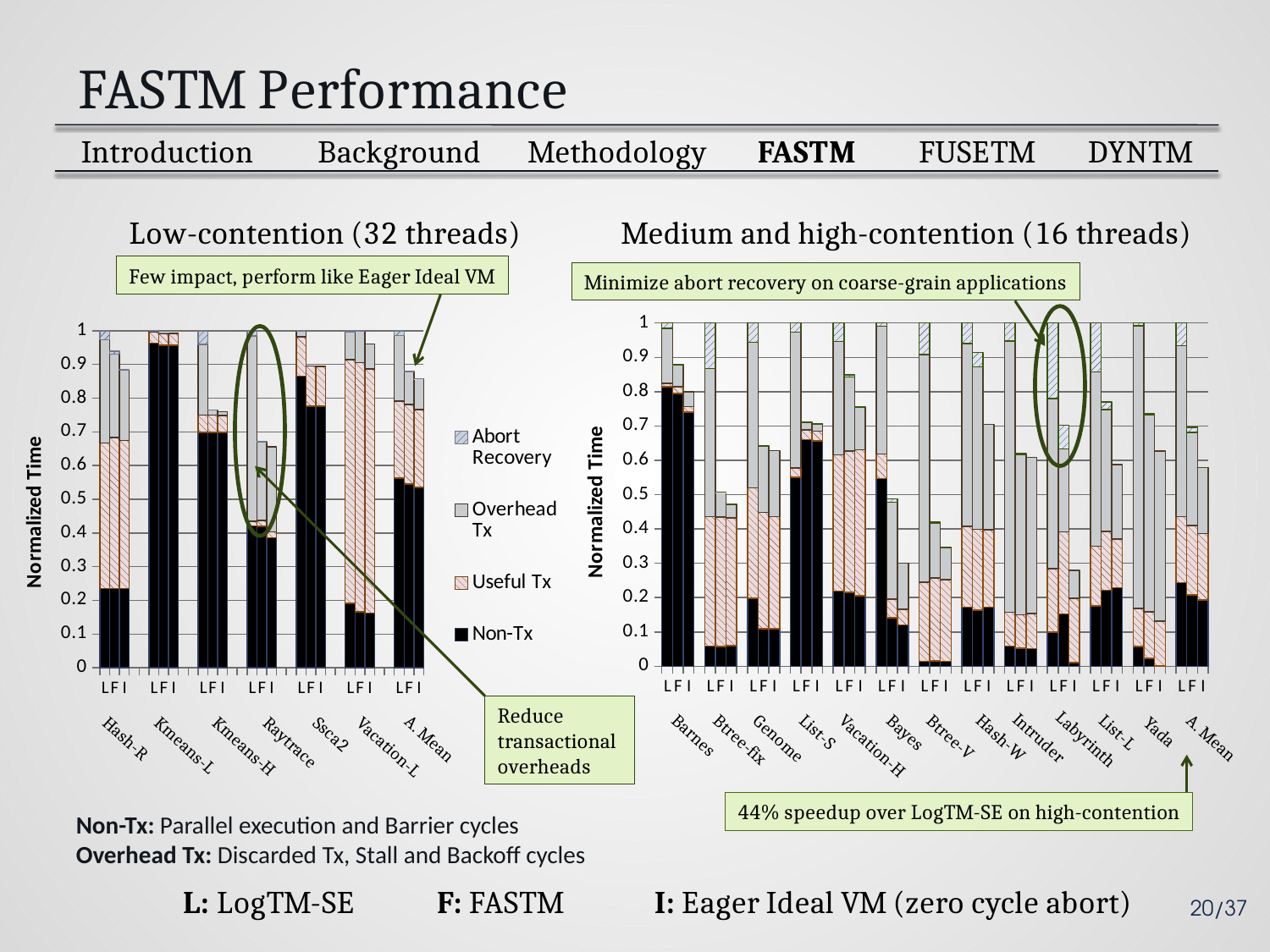

# FASTM Performance
  Introduction
Background
FUSETM
DYNTM
FASTM
Methodology
Low-contention (32 threads)
Medium and high-contention (16 threads)
Few impact, perform like Eager Ideal VM
Minimize abort recovery on coarse-grain applications

### Chart

| Category | Non-Tx | Useful Tx | Overhead Tx | Abort Recovery |
|---|---|---|---|---|
| L | 0.814043836260747 | 0.010516088309451041 | 0.159452376145155 | 0.015987699284648913 |
| F | 0.7944469534437096 | 0.019997858264173062 | 0.06396053230144563 | 0.00019200653598878075 |
| I | 0.740512533222142 | 0.015434709674117216 | 0.04359598290325632 | 0.0 |
|  | None | None | None | None |
| L | 0.058761012657234726 | 0.3773153905357072 | 0.43113748389615447 | 0.13278611291090434 |
| F | 0.057743829975096514 | 0.3773153905357072 | 0.0724116895422438 | 4.3812762256389905e-05 |
| I | 0.05967909033529091 | 0.37269348859773327 | 0.040048810275062345 | 5.7253864480357953e-05 |
|  | None | None | None | None |
| L | 0.1985635104589985 | 0.3211319871110108 | 0.4242924211094319 | 0.056012081320559286 |
| F | 0.10973858766721255 | 0.3383322979641934 | 0.19341335518826208 | 0.0006614086615661319 |
| I | 0.10973858766721255 | 0.3269485066151834 | 0.19187866624289837 | 0.0 |
|  | None | None | None | None |
| L | 0.5505753205460165 | 0.02751027513047581 | 0.3954346898064671 | 0.02647971451704186 |
| F | 0.6609313980188689 | 0.02754072342932824 | 0.022718316020352406 | 0.00013414761698863622 |
| I | 0.6569364146193027 | 0.02754072342932824 | 0.0219144274272488 | 1.5394387518819173e-05 |
|  | None | None | None | None |
| L | 0.21950300438990394 | 0.39615721575795076 | 0.3309052708604899 | 0.053434508991657505 |
| F | 0.21493348861029657 | 0.41198397139890097 | 0.21555644146908423 | 0.006148725182150652 |
| I | 0.20621932853281888 | 0.42472171713875506 | 0.12393163349808209 | 0.00011092711878811463 |
|  | None | None | None | None |
| L | 0.5472095786438744 | 0.07162638783979781 | 0.3718605473581025 | 0.009303486158228293 |
| F | 0.1412814865693951 | 0.053948561451581944 | 0.2830377912193509 | 0.009296414937490529 |
| I | 0.12007056594550752 | 0.046257147265637046 | 0.1344532592867407 | 0.0 |
|  | None | None | None | None |
| L | 0.014738004092681684 | 0.2301165917881915 | 0.6630001315915866 | 0.09214527252754252 |
| F | 0.015534067868158221 | 0.24186871045388708 | 0.1606604051266161 | 0.0014097568251815195 |
| I | 0.014831063787226186 | 0.23721891611069984 | 0.09351863955628727 | 8.574441550088375e-05 |
|  | None | None | None | None |
| L | 0.17222604931740737 | 0.2349257992493414 | 0.5333007366915636 | 0.059547414741688266 |
| F | 0.1638429055191847 | 0.2349257992493414 | 0.4741272061476654 | 0.0418955985581219 |
| I | 0.1720427195031484 | 0.22532207756371017 | 0.3073073114501538 | 0.0 |
|  | None | None | None | None |
| L | 0.05938640419295289 | 0.0978626151798261 | 0.7906879635704328 | 0.05206301705678853 |
| F | 0.05260909019423033 | 0.0978626151798261 | 0.4665832496043396 | 0.0027574340076137556 |
| I | 0.05182617747820908 | 0.10190115964558562 | 0.455256374808445 | 0.0 |
|  | None | None | None | None |
| L | 0.09922763056415425 | 0.18487991667967837 | 0.4953169603696989 | 0.22057549238647062 |
| F | 0.1529514398627026 | 0.23891265253410543 | 0.2412326296484229 | 0.069515833005029 |
| I | 0.011447605053829924 | 0.18642492763496446 | 0.0815644230029941 | 0.0 |
|  | None | None | None | None |
| L | 0.17614954967655216 | 0.17322285943210244 | 0.5083570883282804 | 0.14227050256306514 |
| F | 0.22157536565914787 | 0.17127568922405567 | 0.3552900822647203 | 0.02221670985454969 |
| I | 0.22904606614602313 | 0.141797245134743 | 0.21626927840859417 | 0.0 |
|  | None | None | None | None |
| L | 0.05798316040821808 | 0.11087528906728752 | 0.8235558660519 | 0.007585684472595676 |
| F | 0.023057489025421603 | 0.13565730461000416 | 0.572642079739631 | 0.0036324072755009795 |
| I | 0.000990992237653634 | 0.1308034138209072 | 0.4948876087402669 | 0.0 |
|  | None | None | None | None |
| L | 0.24356059577480899 | 0.19219418555546258 | 0.4979152164333443 | 0.0662994472673432 |
| F | 0.2085164666051463 | 0.202019909634051 | 0.2709620526223421 | 0.015064521043349037 |
| I | 0.19307194146723244 | 0.19409555493386088 | 0.191617387086252 | 2.2443315524014802e-05 |

### Chart

| Category | Non-Tx | Useful Tx | Overhead Tx | Abort Recovery |
|---|---|---|---|---|
| L | 0.235053608196816 | 0.43221839241475973 | 0.3062112743719916 | 0.026516725016433294 |
| F | 0.235053608196816 | 0.4481244302573088 | 0.24741894456331745 | 0.009257836127795157 |
| I | 0.235053608196816 | 0.44001289256369047 | 0.20839840002334195 | 0.0005296990048856052 |
|  | None | None | None | None |
|  | None | None | None | None |
| L | 0.9626554922821191 | 0.034168627511215834 | 0.002593288764590625 | 0.000582591442076627 |
| F | 0.9571510506077416 | 0.03467769272544386 | 0.0015054041141462655 | 9.936373413762215e-06 |
| I | 0.9571510506077416 | 0.03416181343889154 | 0.0014803386215081224 | 0.0 |
|  | None | None | None | None |
|  | None | None | None | None |
| L | 0.6986061789918767 | 0.050809728620627354 | 0.2106204791163789 | 0.03996361327111704 |
| F | 0.6980533423010317 | 0.052024868248949495 | 0.014434390964252088 | 1.272986172472561e-05 |
| I | 0.6980533423010317 | 0.05104281412435432 | 0.010332889883406087 | 0.0 |
|  | None | None | None | None |
|  | None | None | None | None |
| L | 0.4203988616162509 | 0.014011882829913435 | 0.5507223030969565 | 0.014866952456880437 |
| F | 0.4192957345226077 | 0.017705571529397755 | 0.23353116970918808 | 3.3753151215142174e-06 |
| I | 0.3853816621381815 | 0.018220802507576545 | 0.25216321690557325 | 0.0 |
|  | None | None | None | None |
|  | None | None | None | None |
| L | 0.8655506684838273 | 0.11668081162242995 | 0.017464915153745708 | 0.00030360473999815657 |
| F | 0.7765432281787794 | 0.118966742058345 | 0.00046432041183874334 | 0.0 |
| I | 0.7765432281787794 | 0.11736295545199879 | 0.0005274685771580253 | 0.0 |
|  | None | None | None | None |
|  | None | None | None | None |
| L | 0.19169978166305787 | 0.7229219069305012 | 0.08081912539214405 | 0.004559186014298357 |
| F | 0.16551184879418196 | 0.7396452529573531 | 0.09415412301468552 | 0.0002909701783445352 |
| I | 0.16211685898043354 | 0.7250149519684737 | 0.07349943471372593 | 0.0 |
|  | None | None | None | None |
|  | None | None | None | None |
| L | 0.5623274318723236 | 0.228468558321574 | 0.194738564315968 | 0.014465445490134001 |
| F | 0.5454839060081227 | 0.235190759629466 | 0.09858472546290473 | 0.0015958079760666143 |
| I | 0.535626727519489 | 0.23096937167583134 | 0.09106695812078557 | 8.82831674809342e-05 |

Reduce transactional overheads
List-S
List-L
Yada
Bayes
Ssca2
Barnes
Btree-V
A. Mean
Hash-W
Intruder
Hash-R
Genome
A. Mean
Labyrinth
Btree-fix
Raytrace
Kmeans-L
Vacation-H
Kmeans-H
Vacation-L
44% speedup over LogTM-SE on high-contention
Non-Tx: Parallel execution and Barrier cycles
Overhead Tx: Discarded Tx, Stall and Backoff cycles
L: LogTM-SE	F: FASTM	             I: Eager Ideal VM (zero cycle abort)
20/37